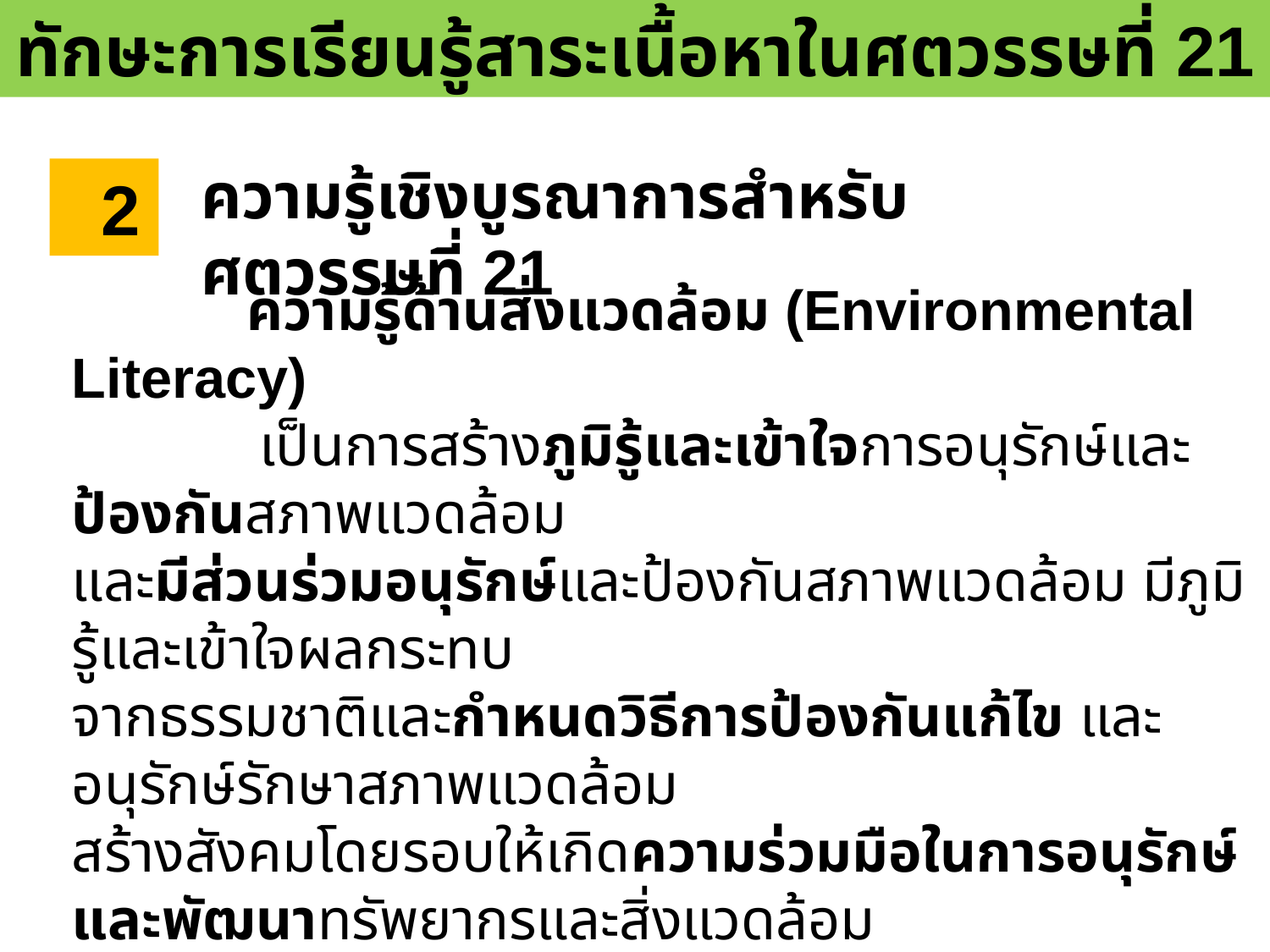

ทักษะการเรียนรู้สาระเนื้อหาในศตวรรษที่ 21
ความรู้เชิงบูรณาการสำหรับศตวรรษที่ 21
  2
            ความรู้ด้านสิ่งแวดล้อม (Environmental Literacy)
            เป็นการสร้างภูมิรู้และเข้าใจการอนุรักษ์และป้องกันสภาพแวดล้อม
และมีส่วนร่วมอนุรักษ์และป้องกันสภาพแวดล้อม มีภูมิรู้และเข้าใจผลกระทบ
จากธรรมชาติและกำหนดวิธีการป้องกันแก้ไข และอนุรักษ์รักษาสภาพแวดล้อม
สร้างสังคมโดยรอบให้เกิดความร่วมมือในการอนุรักษ์และพัฒนาทรัพยากรและสิ่งแวดล้อม